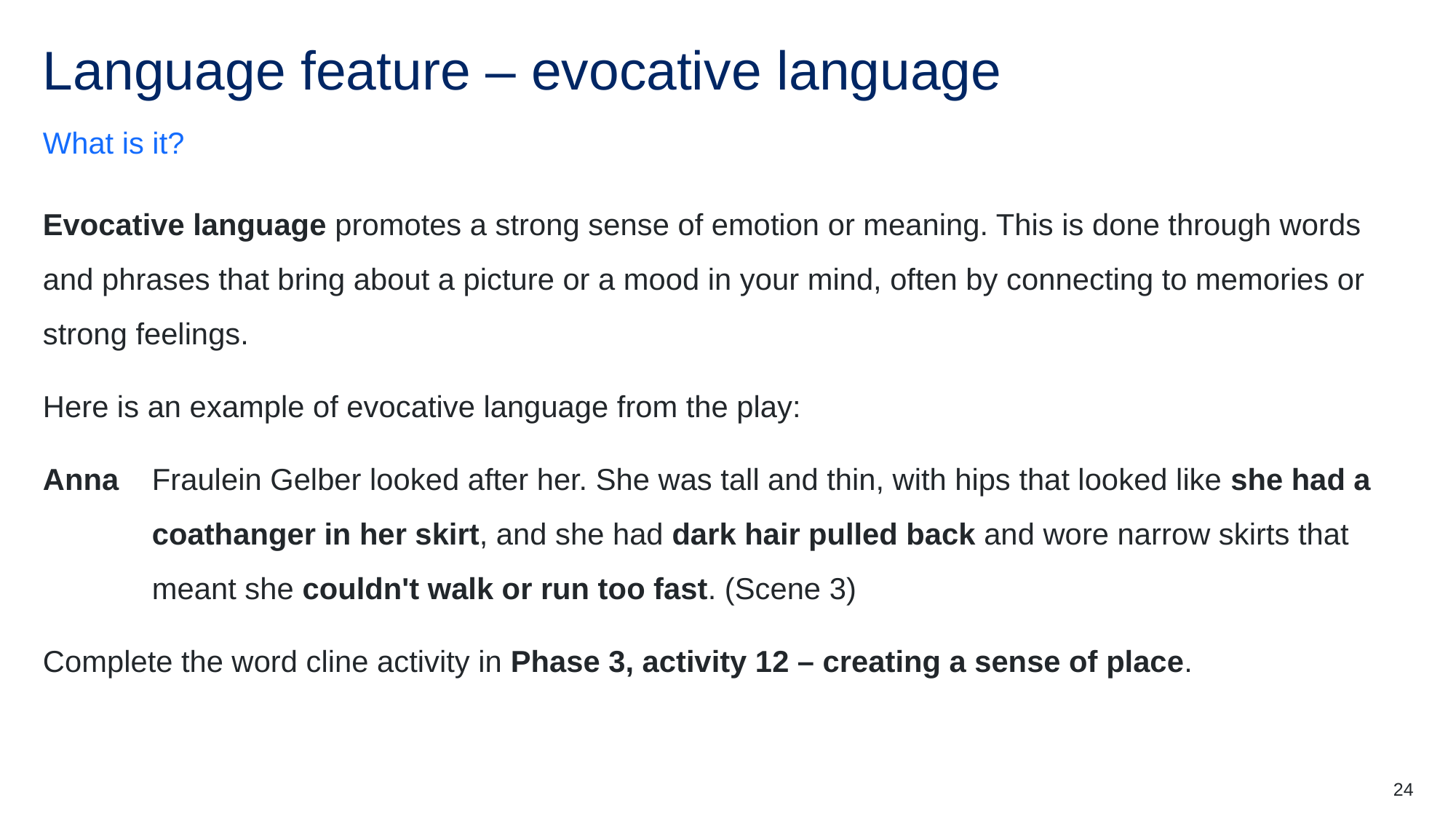

# Language feature – evocative language

What is it?
Evocative language promotes a strong sense of emotion or meaning. This is done through words and phrases that bring about a picture or a mood in your mind, often by connecting to memories or strong feelings.
Here is an example of evocative language from the play:
Anna 	Fraulein Gelber looked after her. She was tall and thin, with hips that looked like she had a 	coathanger in her skirt, and she had dark hair pulled back and wore narrow skirts that 	meant she couldn't walk or run too fast. (Scene 3)
Complete the word cline activity in Phase 3, activity 12 – creating a sense of place.

24